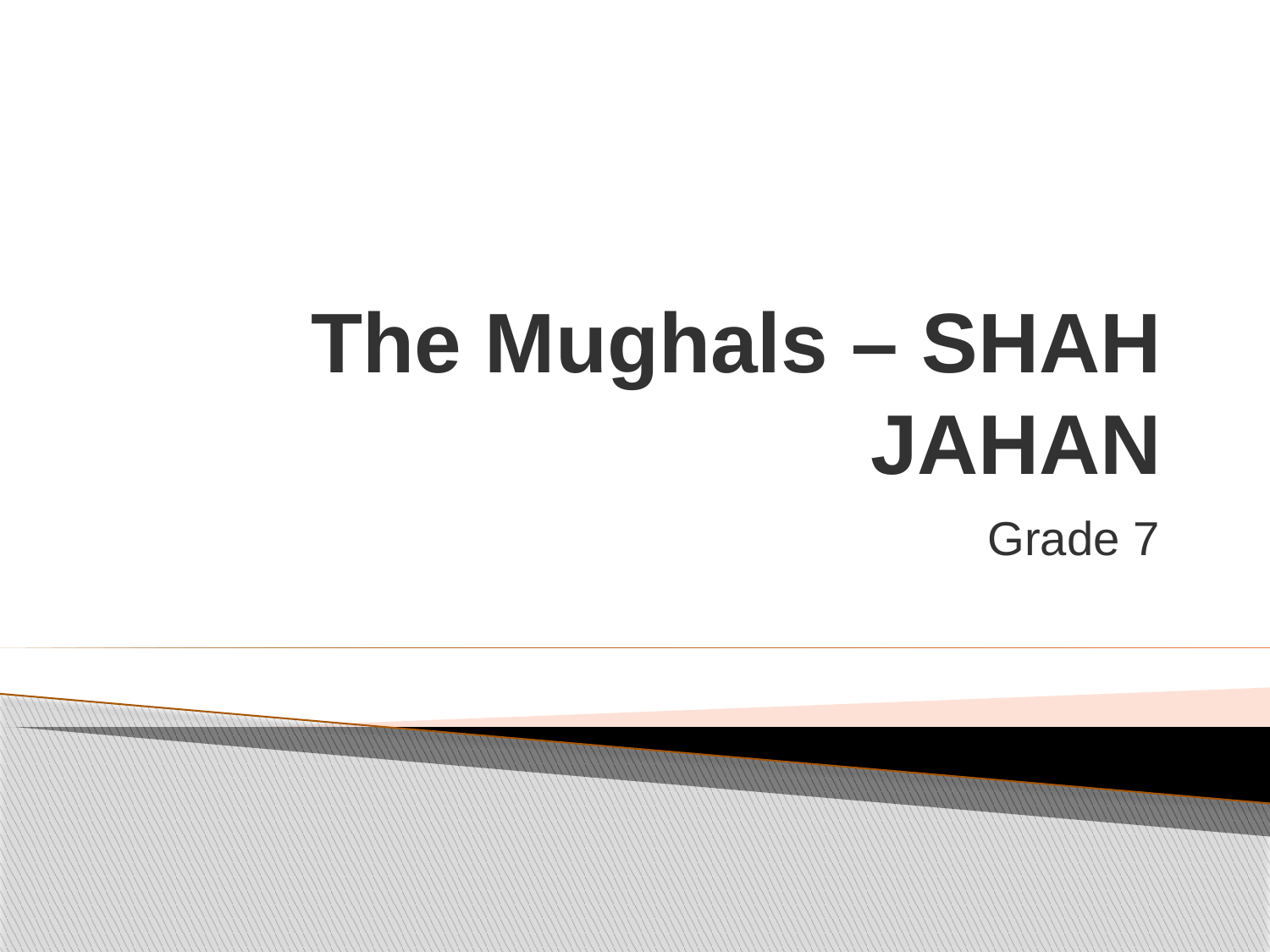

# The Mughals – SHAH JAHAN
Grade 7